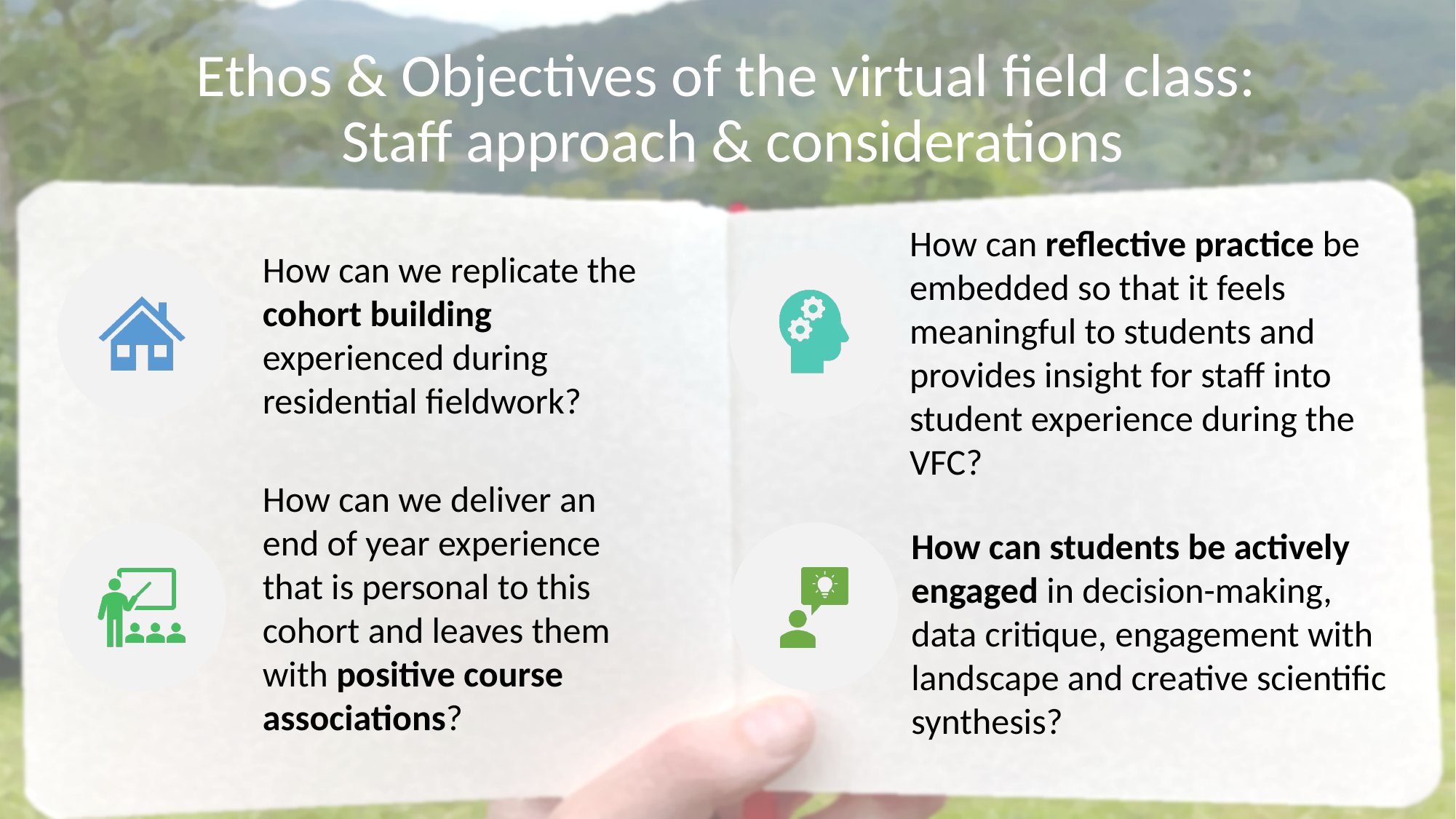

# Ethos & Objectives of the virtual field class: Staff approach & considerations
How can we replicate the cohort building experienced during residential fieldwork?
How can reflective practice be embedded so that it feels meaningful to students and provides insight for staff into student experience during the VFC?
How can we deliver an end of year experience that is personal to this cohort and leaves them with positive course associations?
How can students be actively engaged in decision-making, data critique, engagement with landscape and creative scientific synthesis?